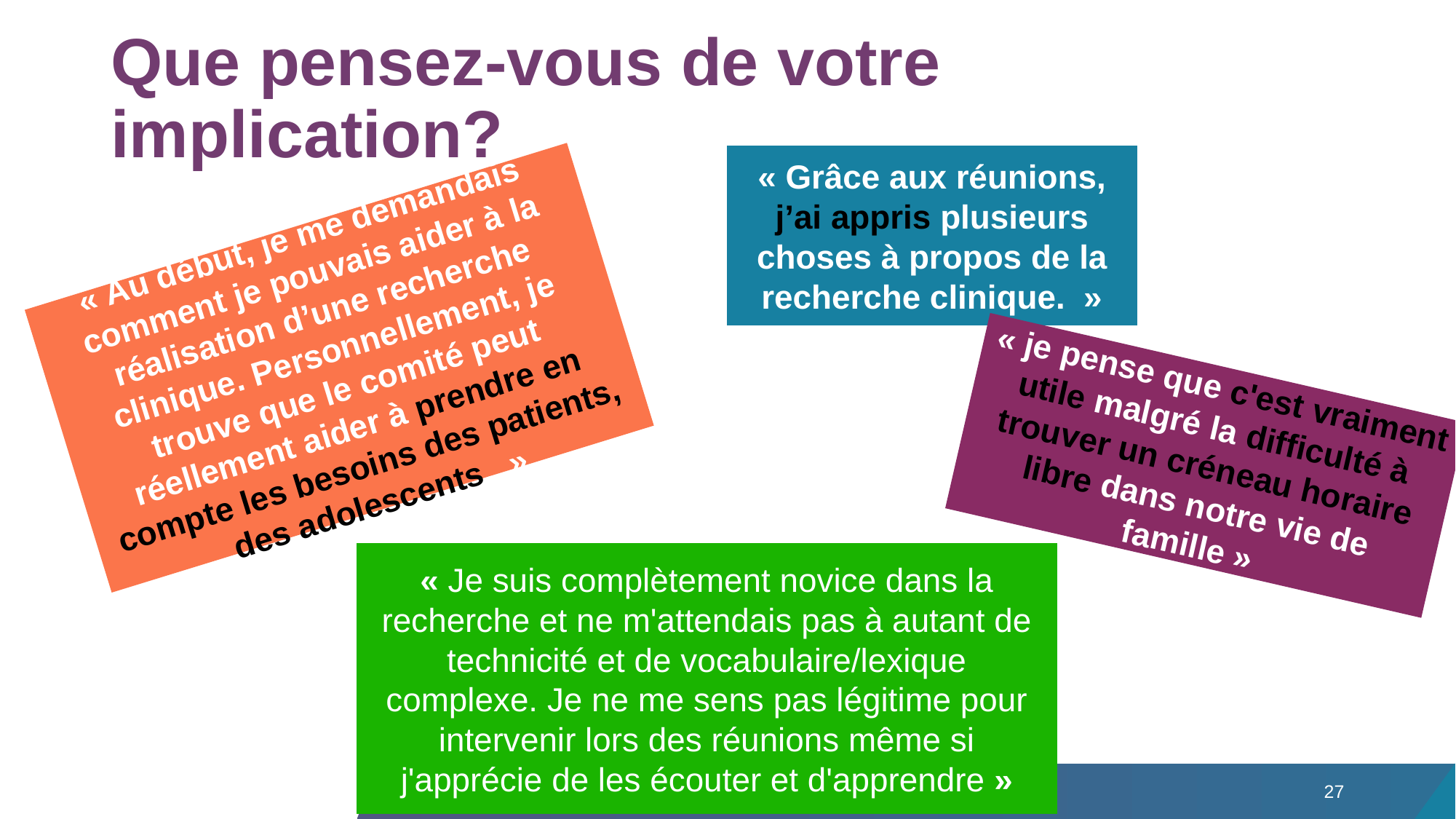

# Que pensez-vous de votre implication?
« Grâce aux réunions, j’ai appris plusieurs choses à propos de la recherche clinique.  »
« Au début, je me demandais comment je pouvais aider à la réalisation d’une recherche clinique. Personnellement, je trouve que le comité peut réellement aider à prendre en compte les besoins des patients, des adolescents.  »
« je pense que c'est vraiment utile malgré la difficulté à trouver un créneau horaire libre dans notre vie de famille »
« Je suis complètement novice dans la recherche et ne m'attendais pas à autant de technicité et de vocabulaire/lexique complexe. Je ne me sens pas légitime pour intervenir lors des réunions même si j'apprécie de les écouter et d'apprendre »
27